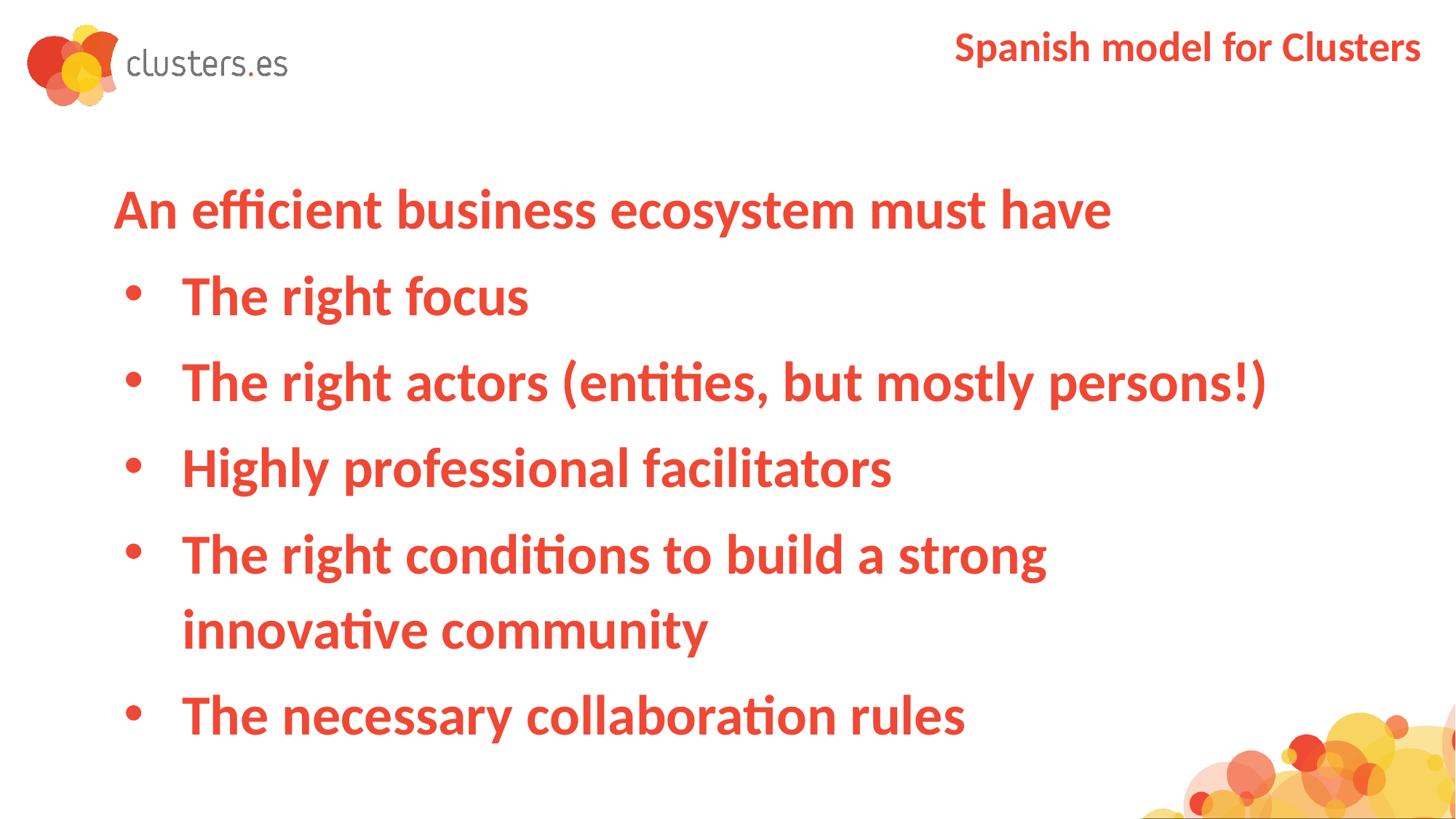

Spanish model for Clusters
An efficient business ecosystem must have
The right focus
The right actors (entities, but mostly persons!)
Highly professional facilitators
The right conditions to build a strong innovative community
The necessary collaboration rules